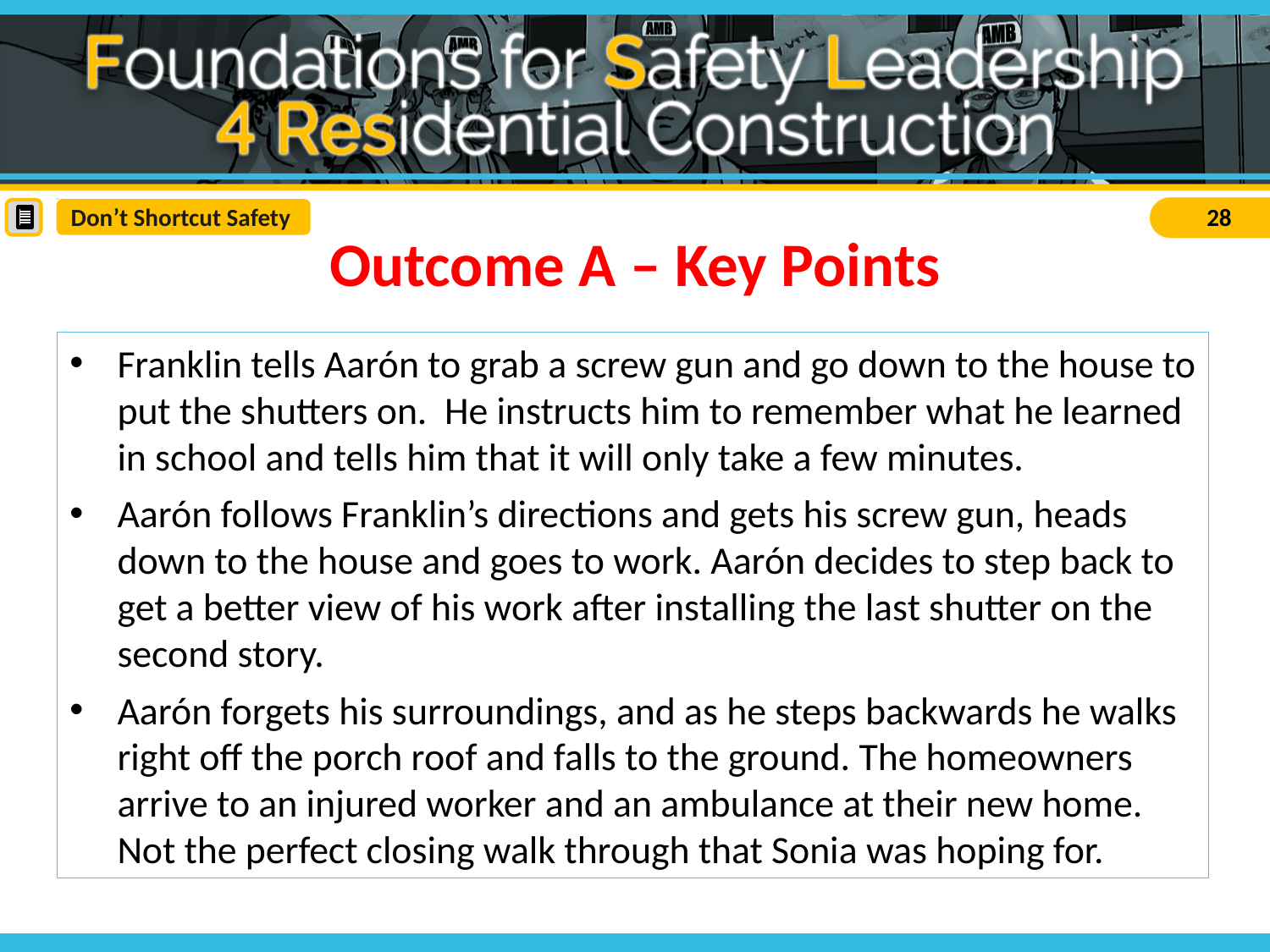

Don’t Shortcut Safety

Outcome A – Key Points
Franklin tells Aarón to grab a screw gun and go down to the house to put the shutters on.  He instructs him to remember what he learned in school and tells him that it will only take a few minutes.
Aarón follows Franklin’s directions and gets his screw gun, heads down to the house and goes to work. Aarón decides to step back to get a better view of his work after installing the last shutter on the second story.
Aarón forgets his surroundings, and as he steps backwards he walks right off the porch roof and falls to the ground. The homeowners arrive to an injured worker and an ambulance at their new home. Not the perfect closing walk through that Sonia was hoping for.